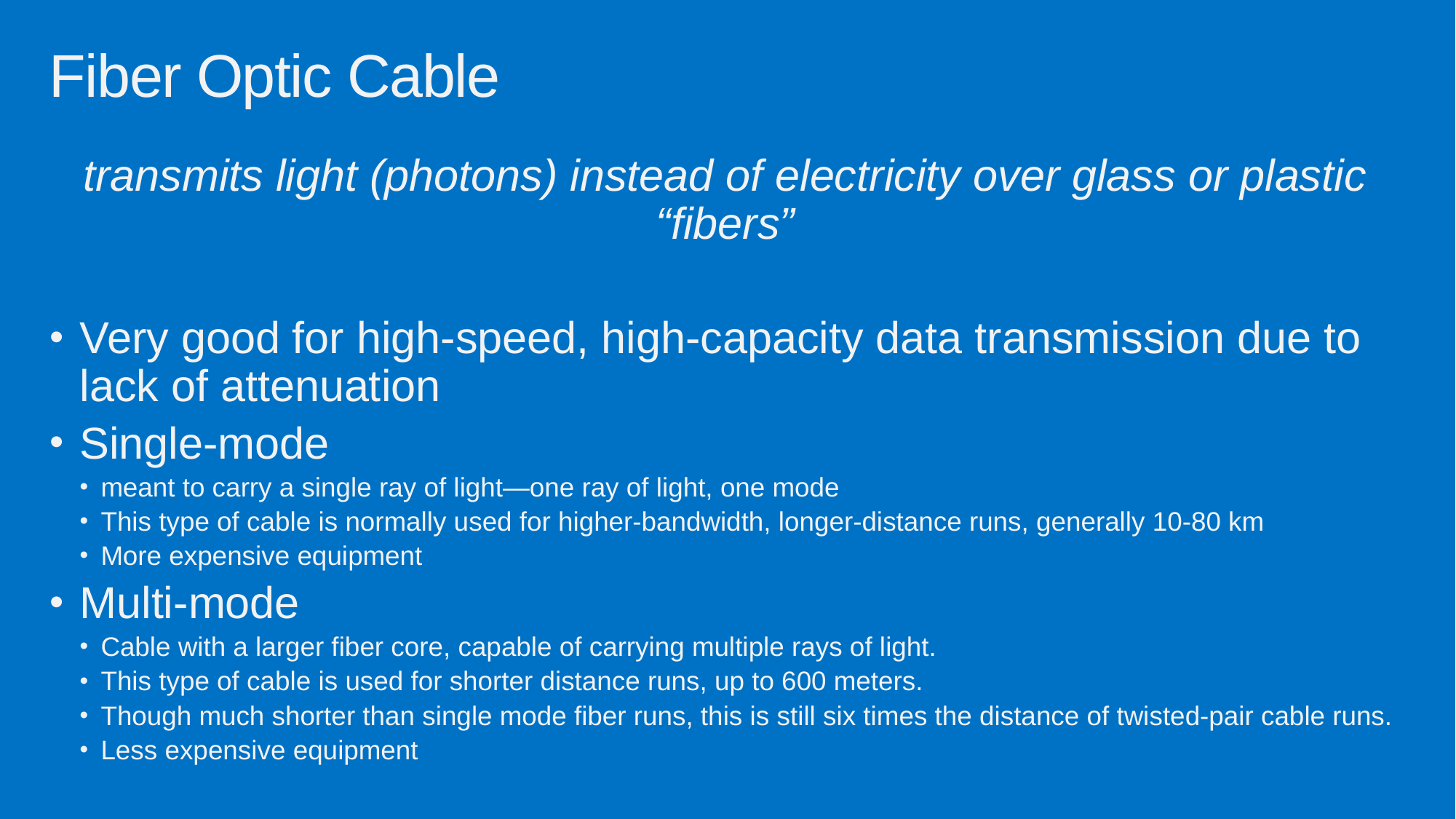

# Fiber Optic Cable
transmits light (photons) instead of electricity over glass or plastic “fibers”

Very good for high-speed, high-capacity data transmission due to lack of attenuation
Single-mode
meant to carry a single ray of light—one ray of light, one mode
This type of cable is normally used for higher-bandwidth, longer-distance runs, generally 10-80 km
More expensive equipment
Multi-mode
Cable with a larger fiber core, capable of carrying multiple rays of light.
This type of cable is used for shorter distance runs, up to 600 meters.
Though much shorter than single mode fiber runs, this is still six times the distance of twisted-pair cable runs.
Less expensive equipment